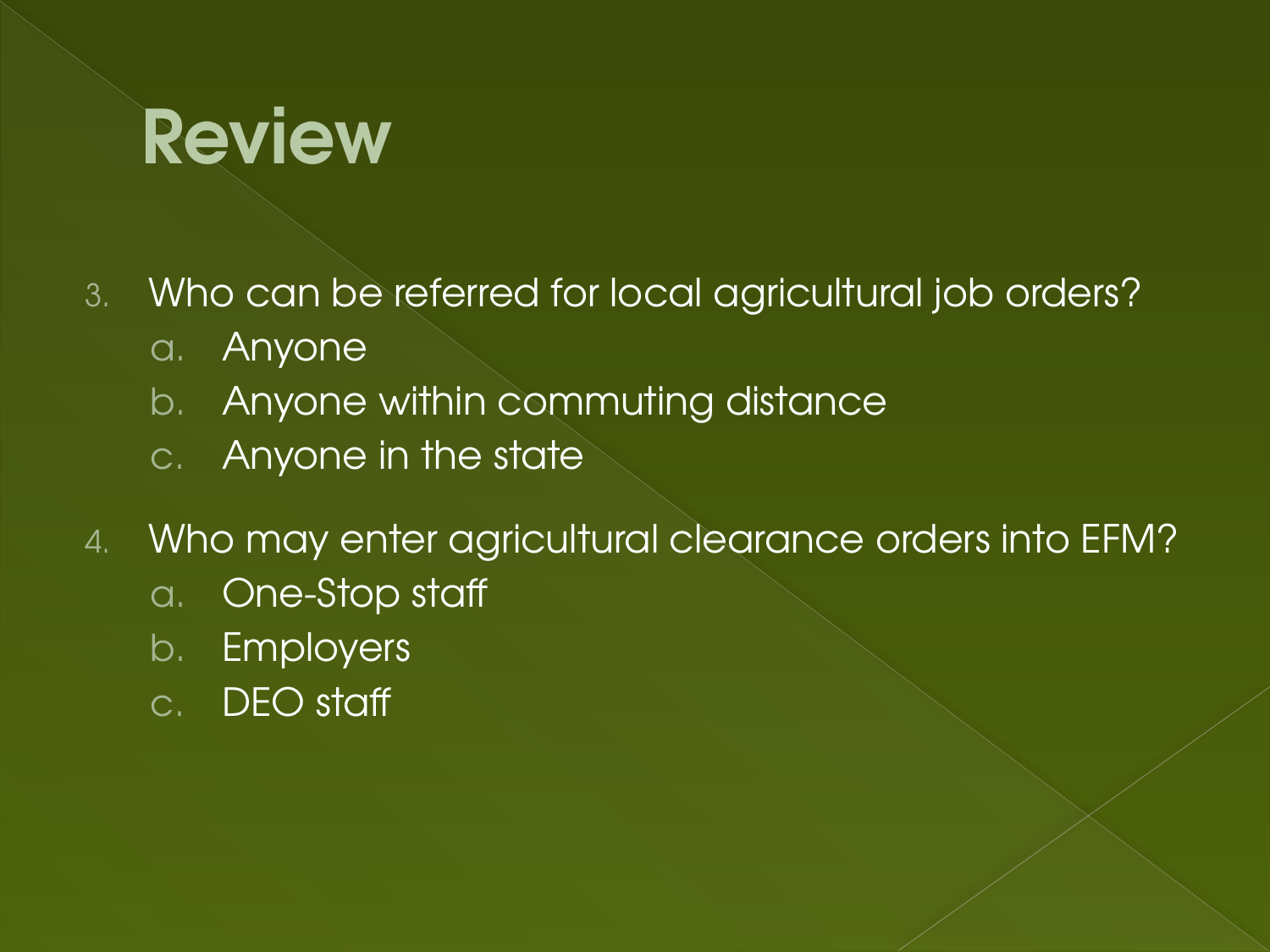

# Review
Who can be referred for local agricultural job orders?
Anyone
Anyone within commuting distance
Anyone in the state

Who may enter agricultural clearance orders into EFM?
One-Stop staff
Employers
DEO staff